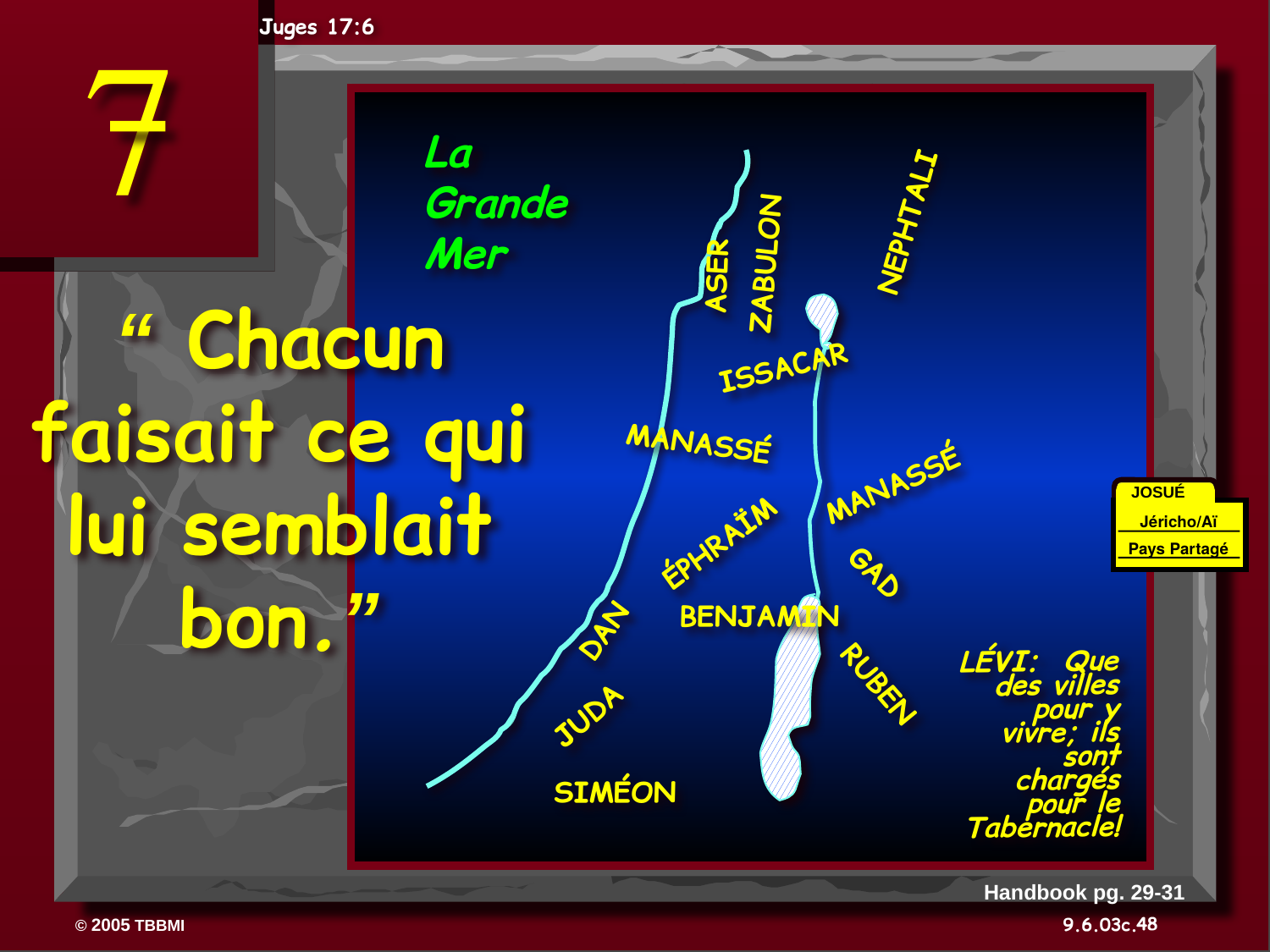

7

Juges 17:6

La Grande Mer

NEPHTALI
ASER
ZABULON
“ Chacun faisait ce qui lui semblait bon.”

ISSACAR
MANASSÉ
MANASSÉ
JOSUÉ

ÉPHRAÏM

Jéricho/Aï

Pays Partagé

DAN

BENJAMIN
GAD
LÉVI:  Que des villes pour y vivre; ils sont chargés pour le Tabernacle!
JUDA
RUBEN
SIMÉON
Handbook pg. 29-31
48